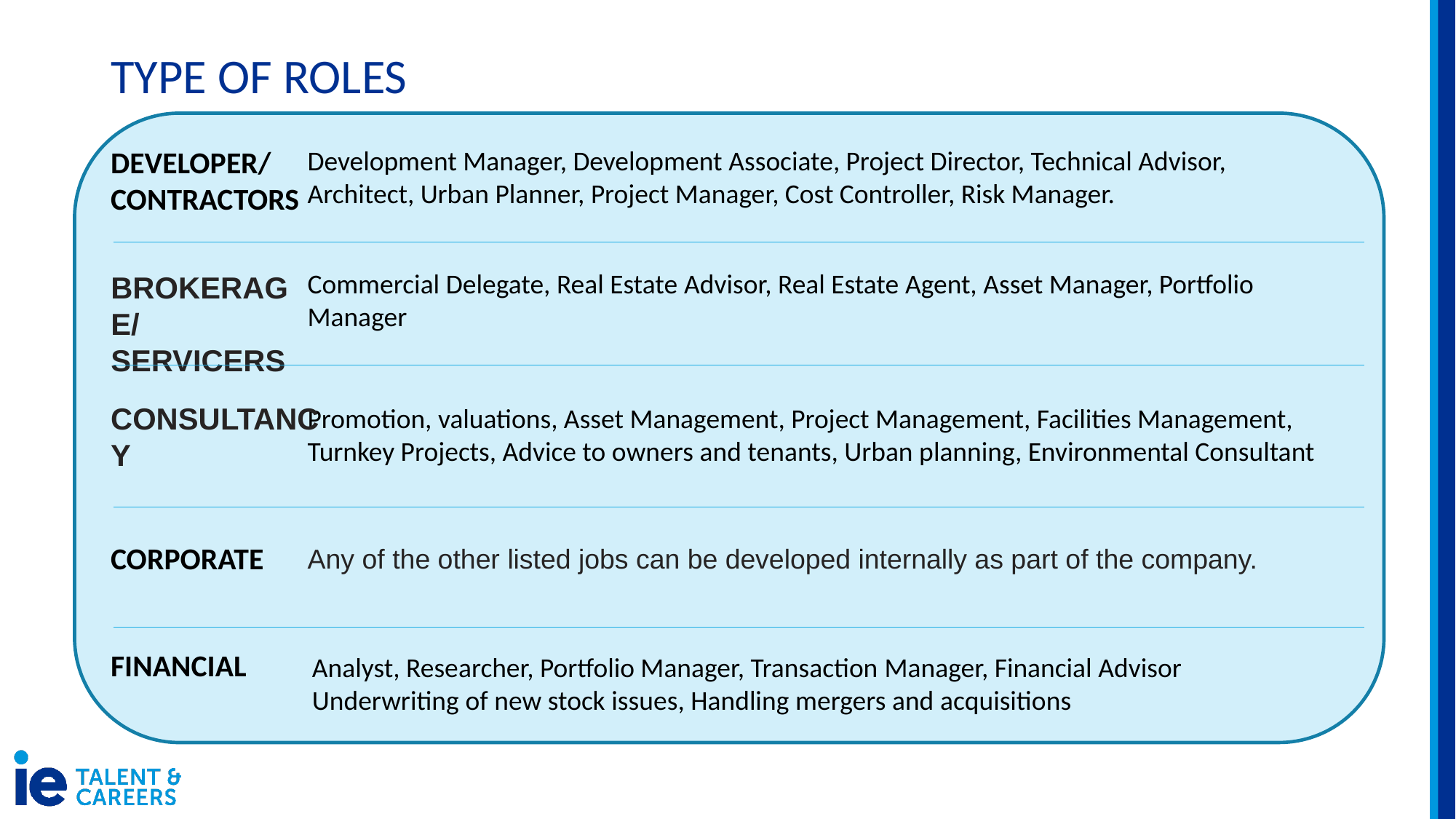

# TYPE OF ROLES

DEVELOPER/
CONTRACTORS
Development Manager, Development Associate, Project Director, Technical Advisor, Architect, Urban Planner, Project Manager, Cost Controller, Risk Manager.
Commercial Delegate, Real Estate Advisor, Real Estate Agent, Asset Manager, Portfolio Manager
BROKERAGE/SERVICERS
CONSULTANCY
Promotion, valuations, Asset Management, Project Management, Facilities Management, Turnkey Projects, Advice to owners and tenants, Urban planning, Environmental Consultant
CORPORATE
Any of the other listed jobs can be developed internally as part of the company.
FINANCIAL
Analyst, Researcher, Portfolio Manager, Transaction Manager, Financial Advisor
Underwriting of new stock issues, Handling mergers and acquisitions